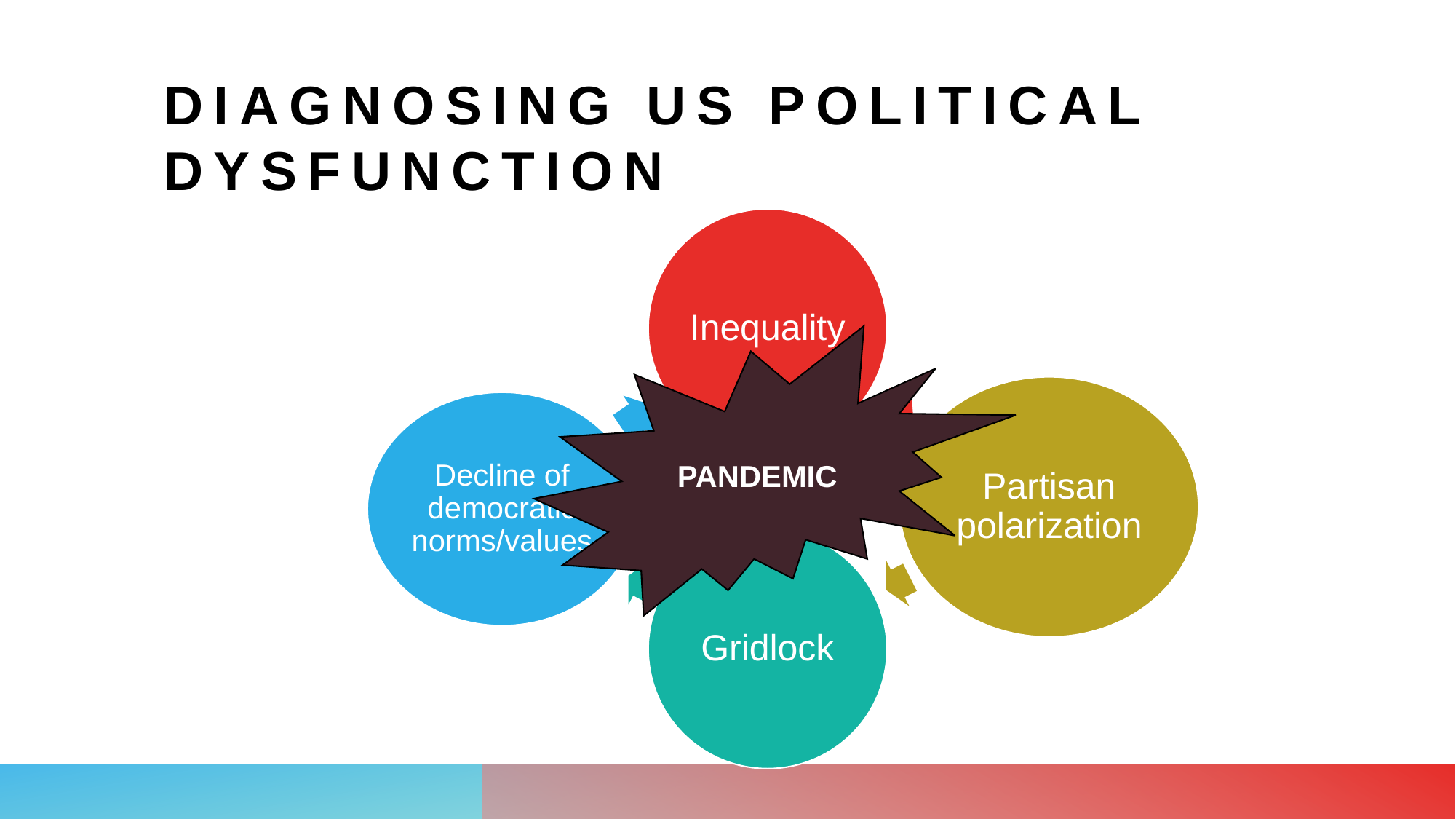

# Diagnosing US Political Dysfunction
Inequality

Partisan polarization

Gridlock

Decline of democratic norms/values

PANDEMIC